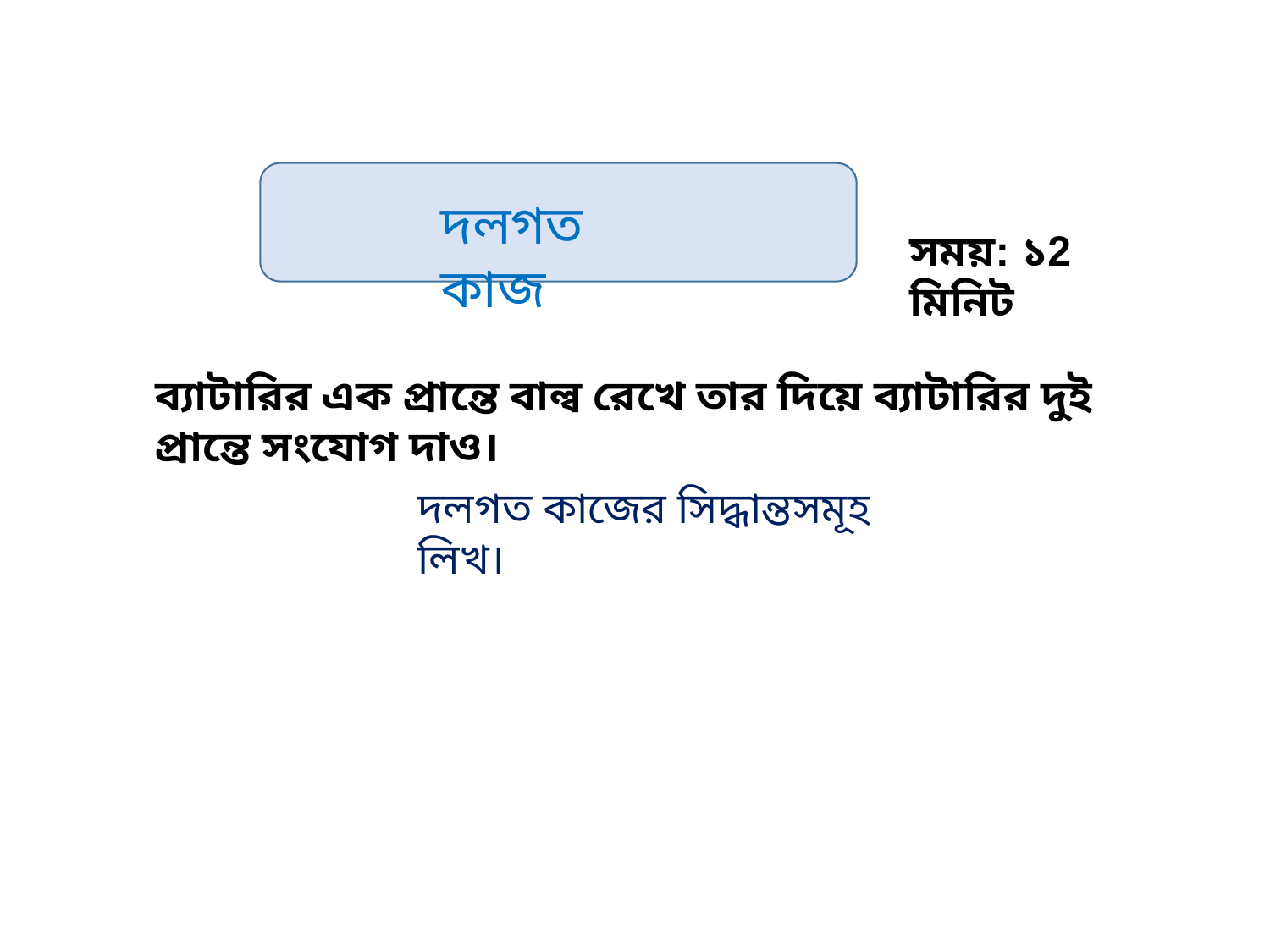

দলগত কাজ
সময়: ১2 মিনিট
ব্যাটারির এক প্রান্তে বাল্ব রেখে তার দিয়ে ব্যাটারির দুই প্রান্তে সংযোগ দাও।
দলগত কাজের সিদ্ধান্তসমূহ লিখ।